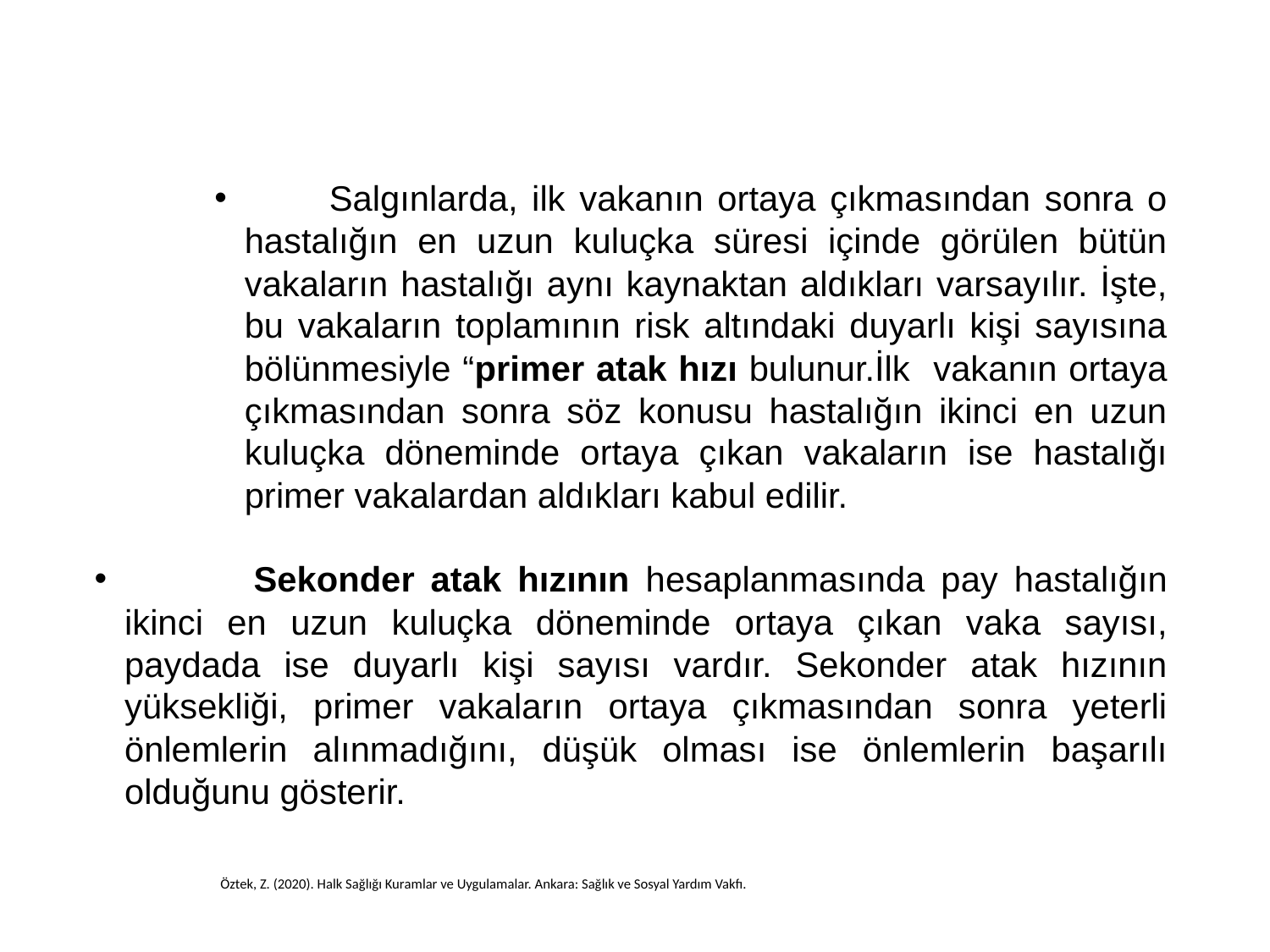

Salgınlarda, ilk vakanın ortaya çıkmasından sonra o hastalığın en uzun kuluçka süresi içinde görülen bütün vakaların hastalığı aynı kaynaktan aldıkları varsayılır. İşte, bu vakaların toplamının risk altındaki duyarlı kişi sayısına bölünmesiyle “primer atak hızı bulunur.İlk  vakanın ortaya çıkmasından sonra söz konusu hastalığın ikinci en uzun kuluçka döneminde ortaya çıkan vakaların ise hastalığı primer vakalardan aldıkları kabul edilir.

        Sekonder atak hızının hesaplanmasında pay hastalığın ikinci en uzun kuluçka döneminde ortaya çıkan vaka sayısı, paydada ise duyarlı kişi sayısı vardır. Sekonder atak hızının yüksekliği, primer vakaların ortaya çıkmasından sonra yeterli önlemlerin alınmadığını, düşük olması ise önlemlerin başarılı olduğunu gösterir.
Öztek, Z. (2020). Halk Sağlığı Kuramlar ve Uygulamalar. Ankara: Sağlık ve Sosyal Yardım Vakfı.